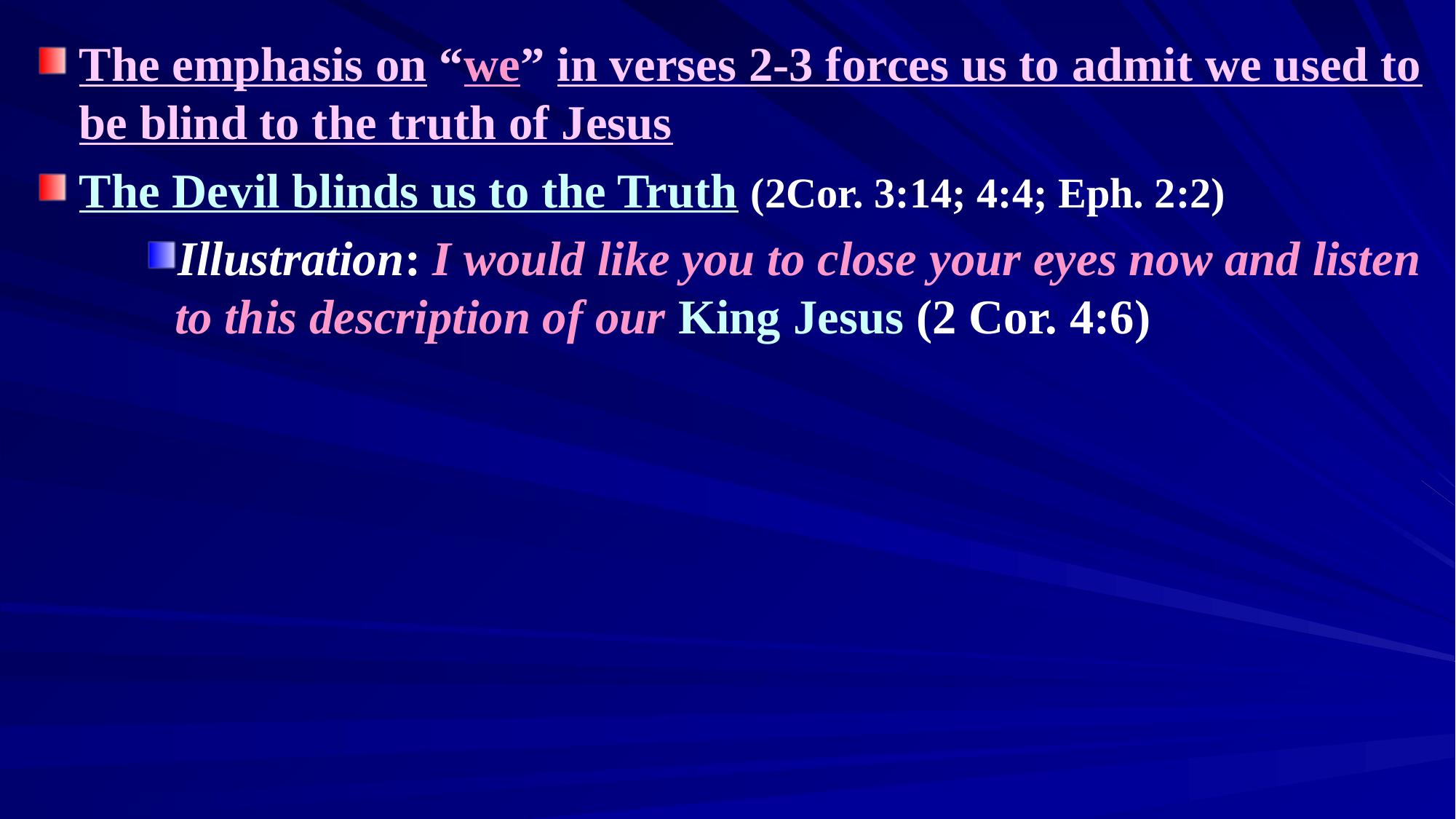

The emphasis on “we” in verses 2-3 forces us to admit we used to be blind to the truth of Jesus
The Devil blinds us to the Truth (2Cor. 3:14; 4:4; Eph. 2:2)
Illustration: I would like you to close your eyes now and listen to this description of our King Jesus (2 Cor. 4:6)